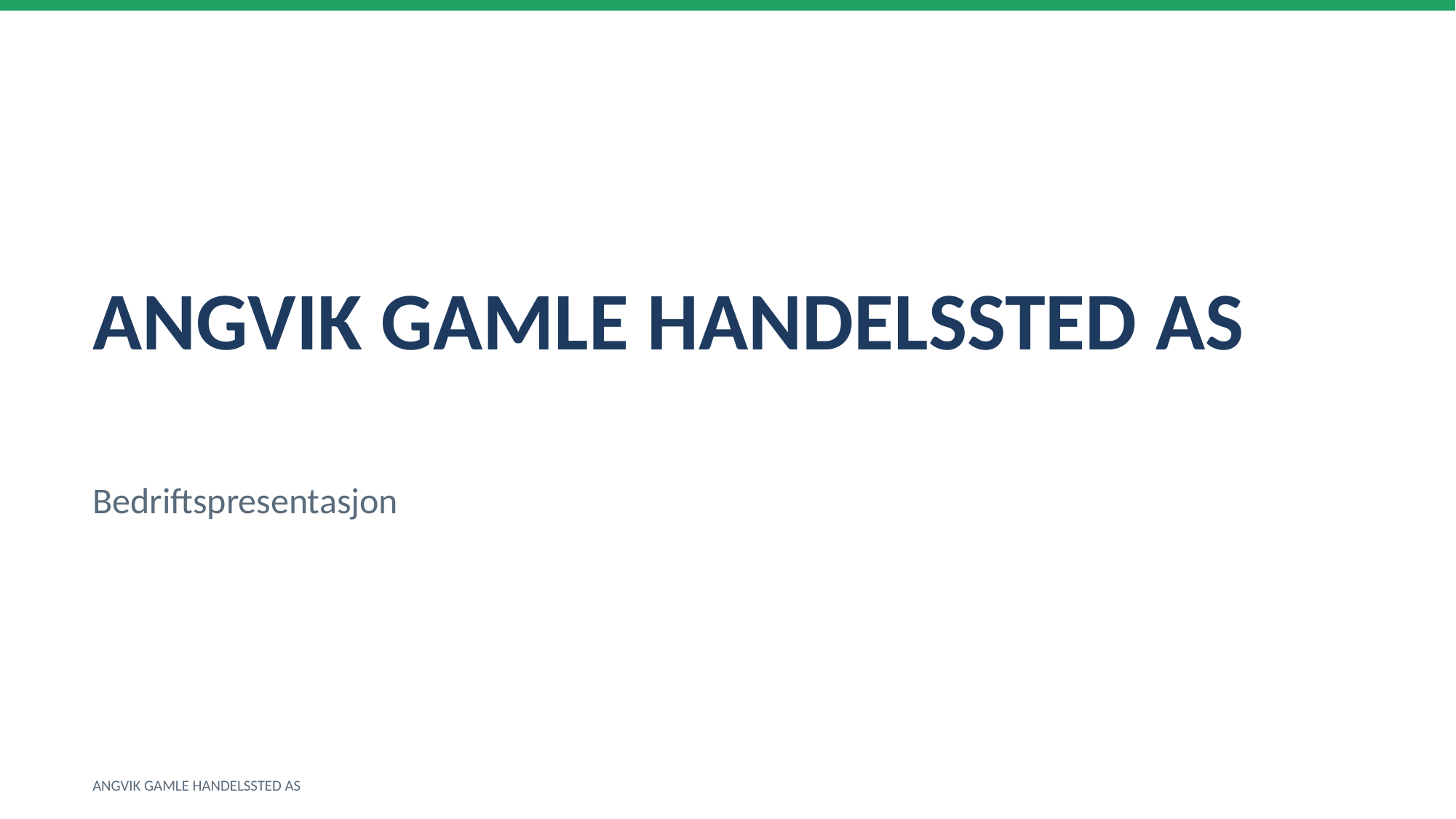

ANGVIK GAMLE HANDELSSTED AS
Bedriftspresentasjon
ANGVIK GAMLE HANDELSSTED AS